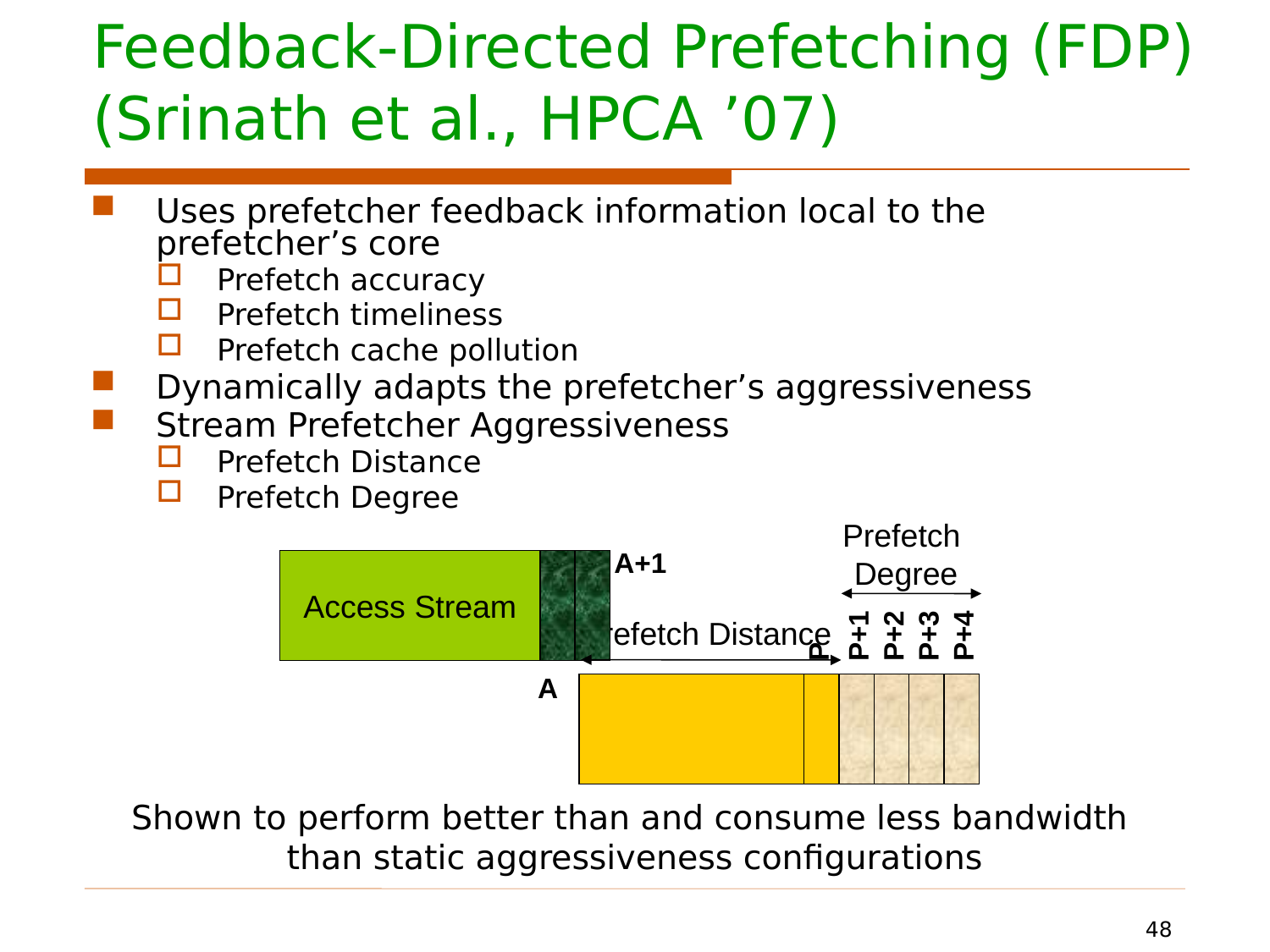

# Feedback-Directed Prefetching (FDP) (Srinath et al., HPCA ’07)
Uses prefetcher feedback information local to the prefetcher’s core
Prefetch accuracy
Prefetch timeliness
Prefetch cache pollution
Dynamically adapts the prefetcher’s aggressiveness
Stream Prefetcher Aggressiveness
Prefetch Distance
Prefetch Degree

Prefetch
 Degree
A+1
Access Stream

Prefetch Distance
P+1
P+2
P+3
P+4
P

A

Shown to perform better than and consume less bandwidth
than static aggressiveness configurations
48